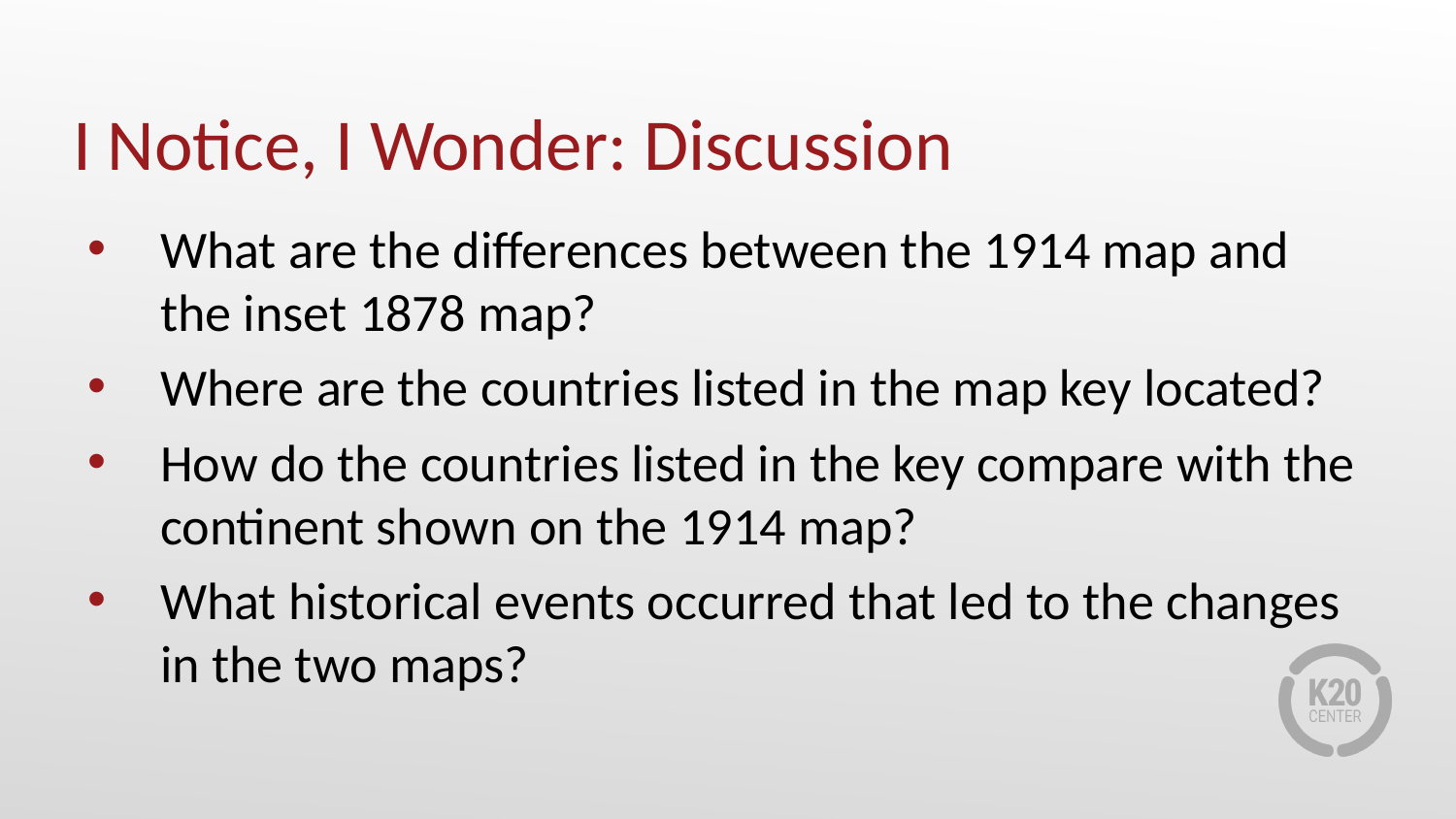

# I Notice, I Wonder: Discussion
What are the differences between the 1914 map and the inset 1878 map?
Where are the countries listed in the map key located?
How do the countries listed in the key compare with the continent shown on the 1914 map?
What historical events occurred that led to the changes in the two maps?